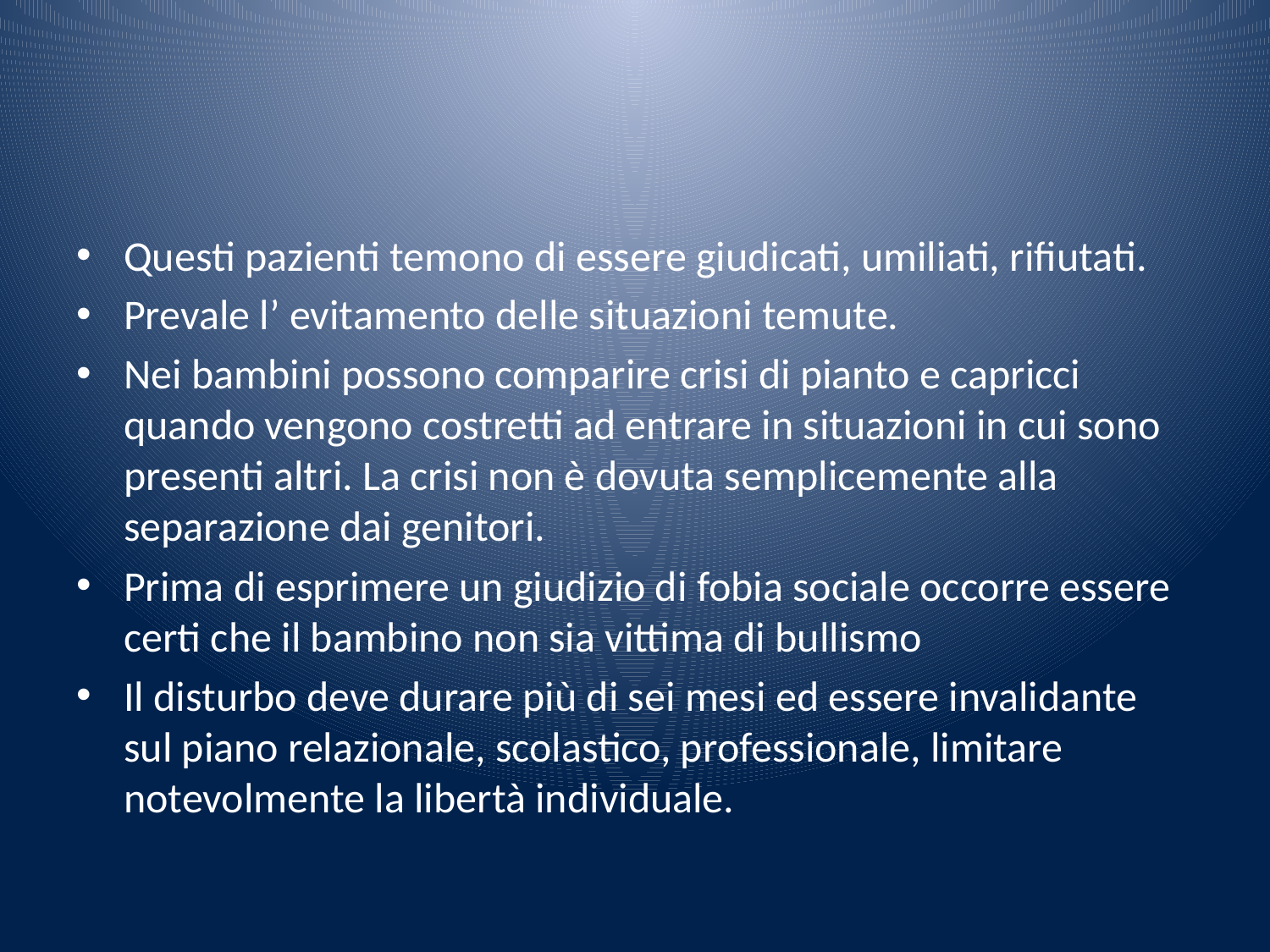

#
Questi pazienti temono di essere giudicati, umiliati, rifiutati.
Prevale l’ evitamento delle situazioni temute.
Nei bambini possono comparire crisi di pianto e capricci quando vengono costretti ad entrare in situazioni in cui sono presenti altri. La crisi non è dovuta semplicemente alla separazione dai genitori.
Prima di esprimere un giudizio di fobia sociale occorre essere certi che il bambino non sia vittima di bullismo
Il disturbo deve durare più di sei mesi ed essere invalidante sul piano relazionale, scolastico, professionale, limitare notevolmente la libertà individuale.